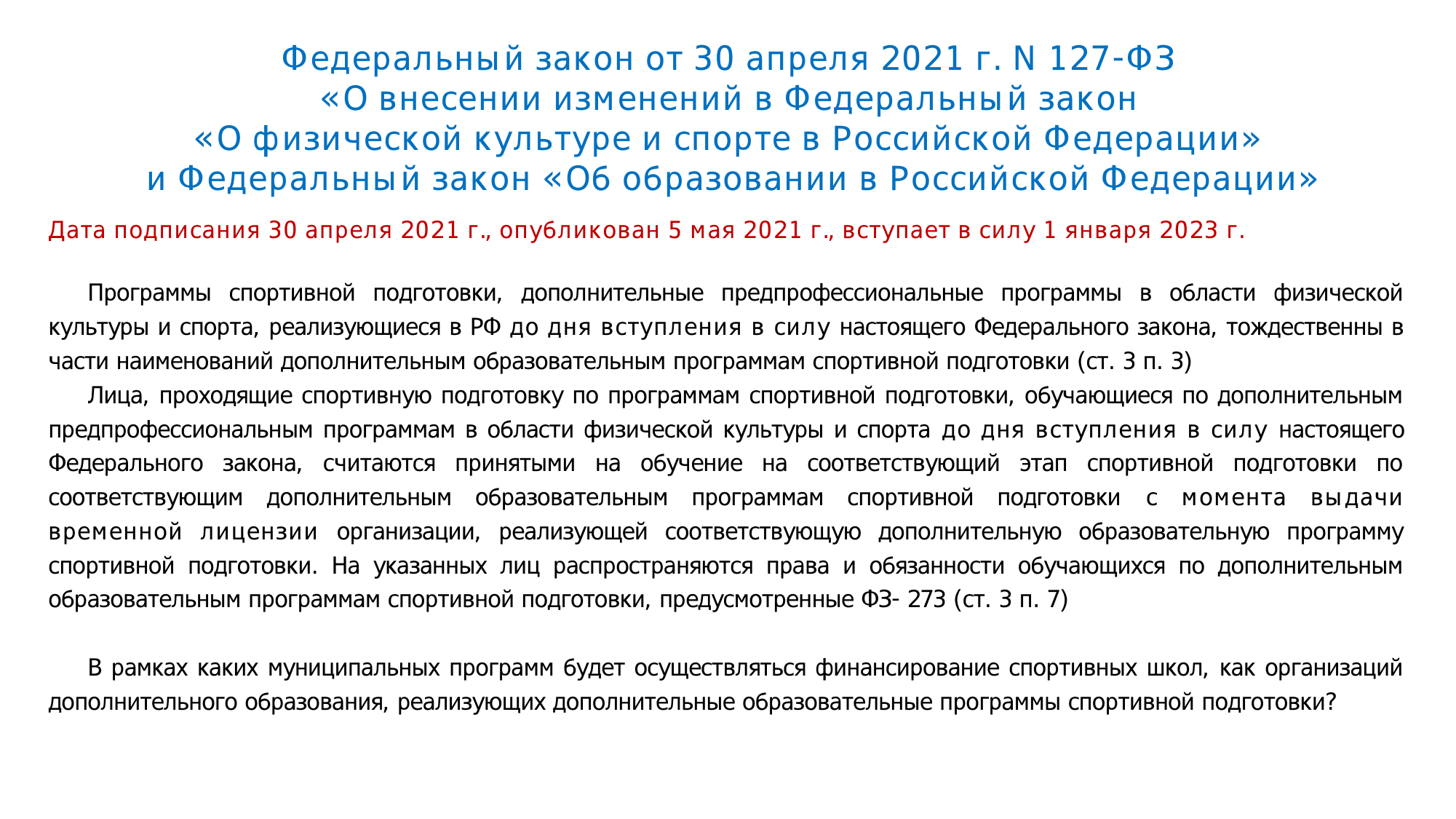

# Федеральный закон от 30 апреля 2021 г. N 127-ФЗ «О внесении изменений в Федеральный закон «О физической культуре и спорте в Российской Федерации» и Федеральный закон «Об образовании в Российской Федерации»
Дата подписания 30 апреля 2021 г., опубликован 5 мая 2021 г., вступает в силу 1 января 2023 г.

Программы спортивной подготовки, дополнительные предпрофессиональные программы в области физической культуры и спорта, реализующиеся в РФ до дня вступления в силу настоящего Федерального закона, тождественны в части наименований дополнительным образовательным программам спортивной подготовки (ст. 3 п. 3)
Лица, проходящие спортивную подготовку по программам спортивной подготовки, обучающиеся по дополнительным предпрофессиональным программам в области физической культуры и спорта до дня вступления в силу настоящего Федерального закона, считаются принятыми на обучение на соответствующий этап спортивной подготовки по соответствующим дополнительным образовательным программам спортивной подготовки с момента выдачи временной лицензии организации, реализующей соответствующую дополнительную образовательную программу спортивной подготовки. На указанных лиц распространяются права и обязанности обучающихся по дополнительным образовательным программам спортивной подготовки, предусмотренные ФЗ- 273 (ст. 3 п. 7)

В рамках каких муниципальных программ будет осуществляться финансирование спортивных школ, как организаций дополнительного образования, реализующих дополнительные образовательные программы спортивной подготовки?